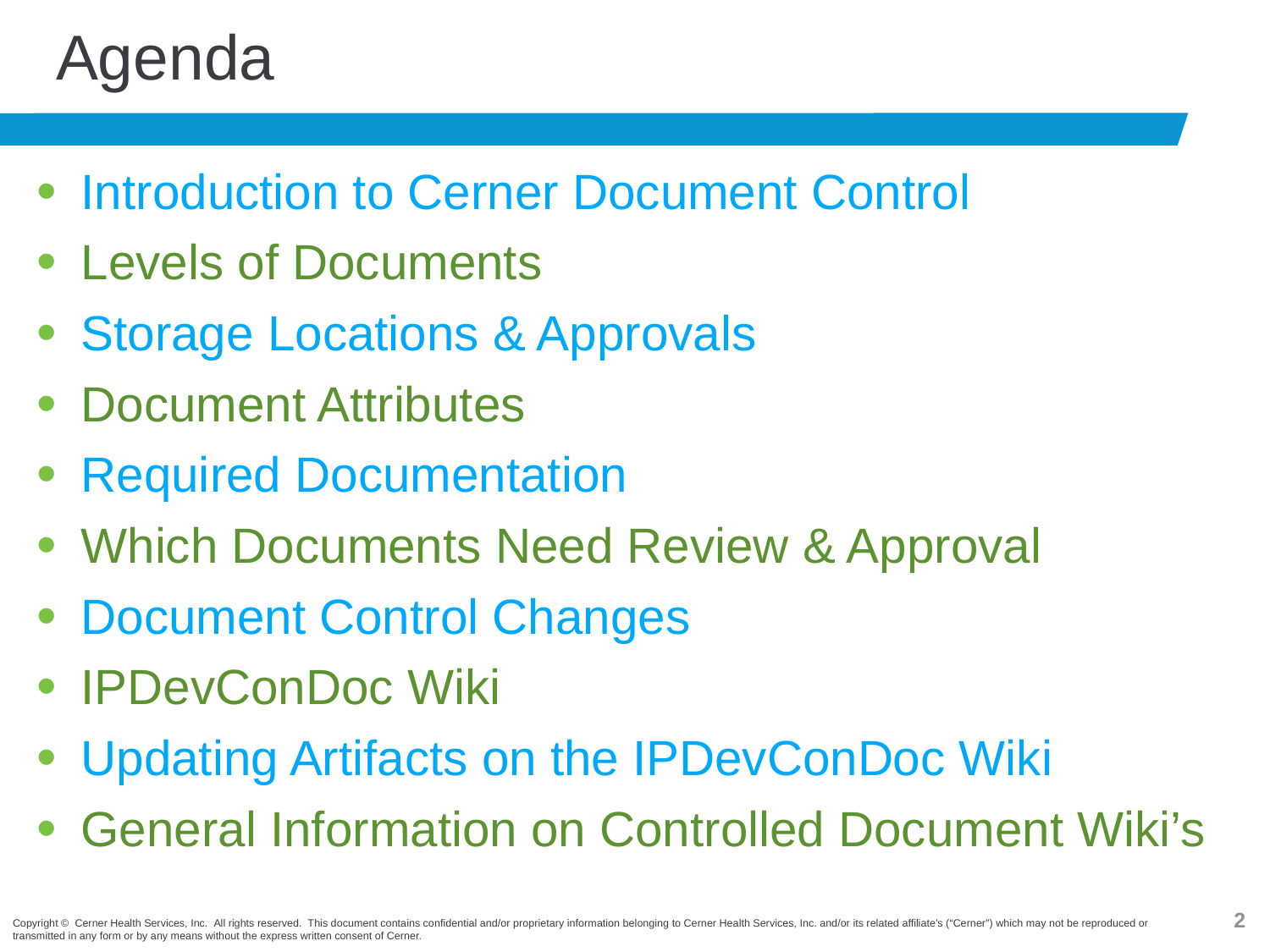

# Agenda
Introduction to Cerner Document Control
Levels of Documents
Storage Locations & Approvals
Document Attributes
Required Documentation
Which Documents Need Review & Approval
Document Control Changes
IPDevConDoc Wiki
Updating Artifacts on the IPDevConDoc Wiki
General Information on Controlled Document Wiki’s
2
Copyright ©  Cerner Health Services, Inc.  All rights reserved.  This document contains confidential and/or proprietary information belonging to Cerner Health Services, Inc. and/or its related affiliate’s (“Cerner”) which may not be reproduced or transmitted in any form or by any means without the express written consent of Cerner.